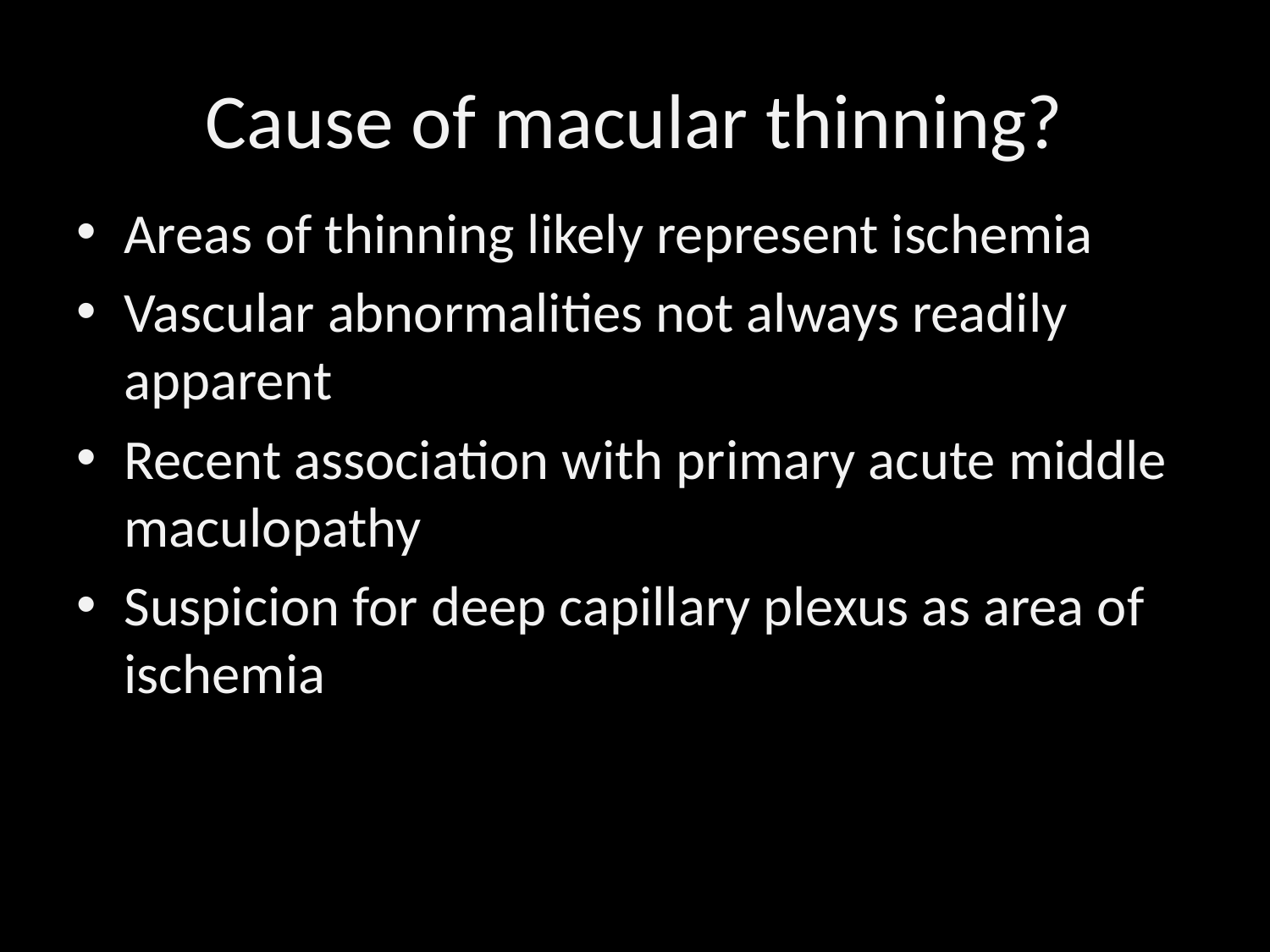

# Cause of macular thinning?
Areas of thinning likely represent ischemia
Vascular abnormalities not always readily apparent
Recent association with primary acute middle maculopathy
Suspicion for deep capillary plexus as area of ischemia